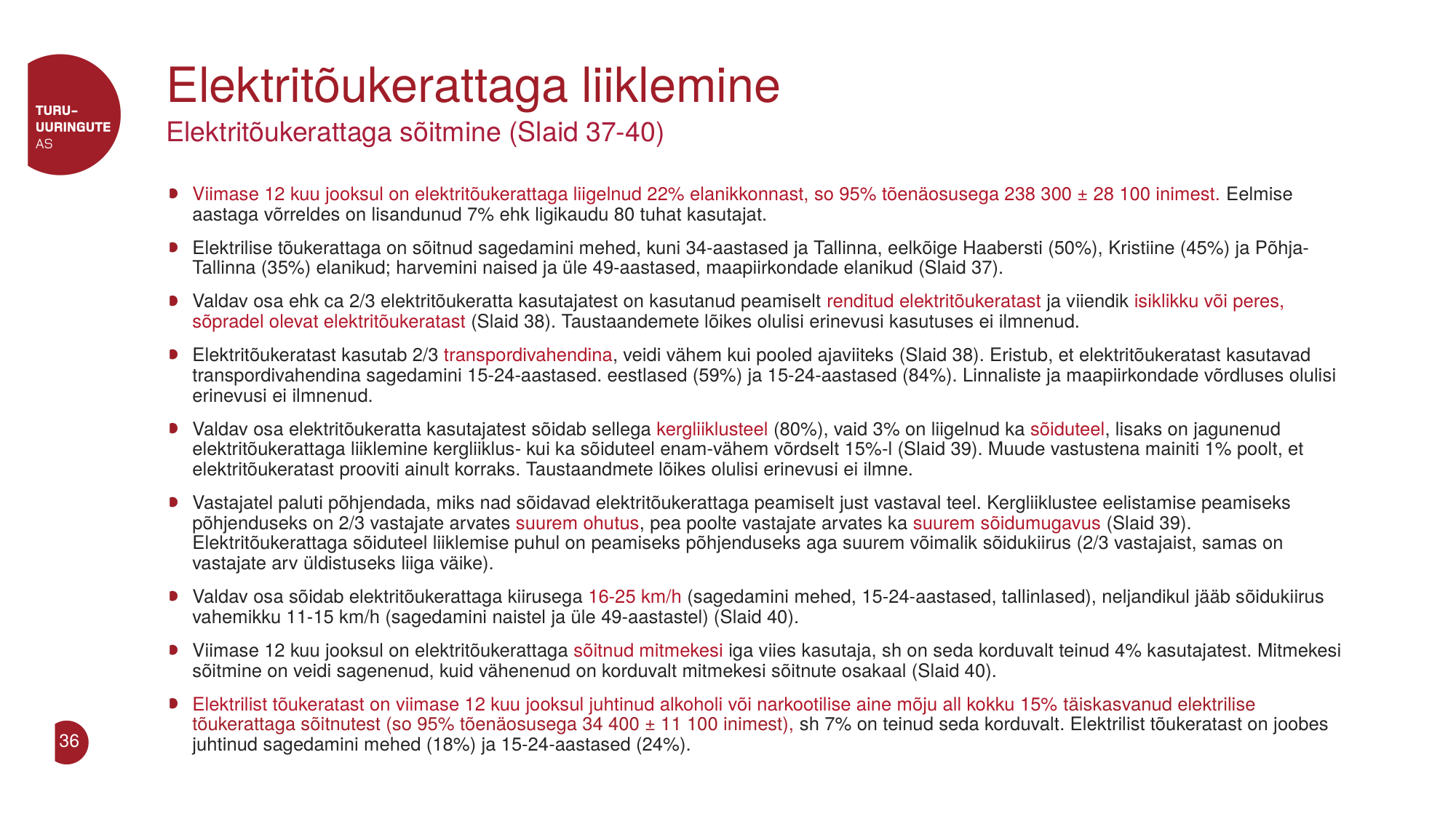

# Elektritõukerattaga liiklemine
Elektritõukerattaga sõitmine (Slaid 37-40)
Viimase 12 kuu jooksul on elektritõukerattaga liigelnud 22% elanikkonnast, so 95% tõenäosusega 238 300 ± 28 100 inimest. Eelmise aastaga võrreldes on lisandunud 7% ehk ligikaudu 80 tuhat kasutajat.
Elektrilise tõukerattaga on sõitnud sagedamini mehed, kuni 34-aastased ja Tallinna, eelkõige Haabersti (50%), Kristiine (45%) ja Põhja-Tallinna (35%) elanikud; harvemini naised ja üle 49-aastased, maapiirkondade elanikud (Slaid 37).
Valdav osa ehk ca 2/3 elektritõukeratta kasutajatest on kasutanud peamiselt renditud elektritõukeratast ja viiendik isiklikku või peres, sõpradel olevat elektritõukeratast (Slaid 38). Taustaandemete lõikes olulisi erinevusi kasutuses ei ilmnenud.
Elektritõukeratast kasutab 2/3 transpordivahendina, veidi vähem kui pooled ajaviiteks (Slaid 38). Eristub, et elektritõukeratast kasutavad transpordivahendina sagedamini 15-24-aastased. eestlased (59%) ja 15-24-aastased (84%). Linnaliste ja maapiirkondade võrdluses olulisi erinevusi ei ilmnenud.
Valdav osa elektritõukeratta kasutajatest sõidab sellega kergliiklusteel (80%), vaid 3% on liigelnud ka sõiduteel, lisaks on jagunenud elektritõukerattaga liiklemine kergliiklus- kui ka sõiduteel enam-vähem võrdselt 15%-l (Slaid 39). Muude vastustena mainiti 1% poolt, et elektritõukeratast prooviti ainult korraks. Taustaandmete lõikes olulisi erinevusi ei ilmne.
Vastajatel paluti põhjendada, miks nad sõidavad elektritõukerattaga peamiselt just vastaval teel. Kergliiklustee eelistamise peamiseks põhjenduseks on 2/3 vastajate arvates suurem ohutus, pea poolte vastajate arvates ka suurem sõidumugavus (Slaid 39). Elektritõukerattaga sõiduteel liiklemise puhul on peamiseks põhjenduseks aga suurem võimalik sõidukiirus (2/3 vastajaist, samas on vastajate arv üldistuseks liiga väike).
Valdav osa sõidab elektritõukerattaga kiirusega 16-25 km/h (sagedamini mehed, 15-24-aastased, tallinlased), neljandikul jääb sõidukiirus vahemikku 11-15 km/h (sagedamini naistel ja üle 49-aastastel) (Slaid 40).
Viimase 12 kuu jooksul on elektritõukerattaga sõitnud mitmekesi iga viies kasutaja, sh on seda korduvalt teinud 4% kasutajatest. Mitmekesi sõitmine on veidi sagenenud, kuid vähenenud on korduvalt mitmekesi sõitnute osakaal (Slaid 40).
Elektrilist tõukeratast on viimase 12 kuu jooksul juhtinud alkoholi või narkootilise aine mõju all kokku 15% täiskasvanud elektrilise tõukerattaga sõitnutest (so 95% tõenäosusega 34 400 ± 11 100 inimest), sh 7% on teinud seda korduvalt. Elektrilist tõukeratast on joobes juhtinud sagedamini mehed (18%) ja 15-24-aastased (24%).